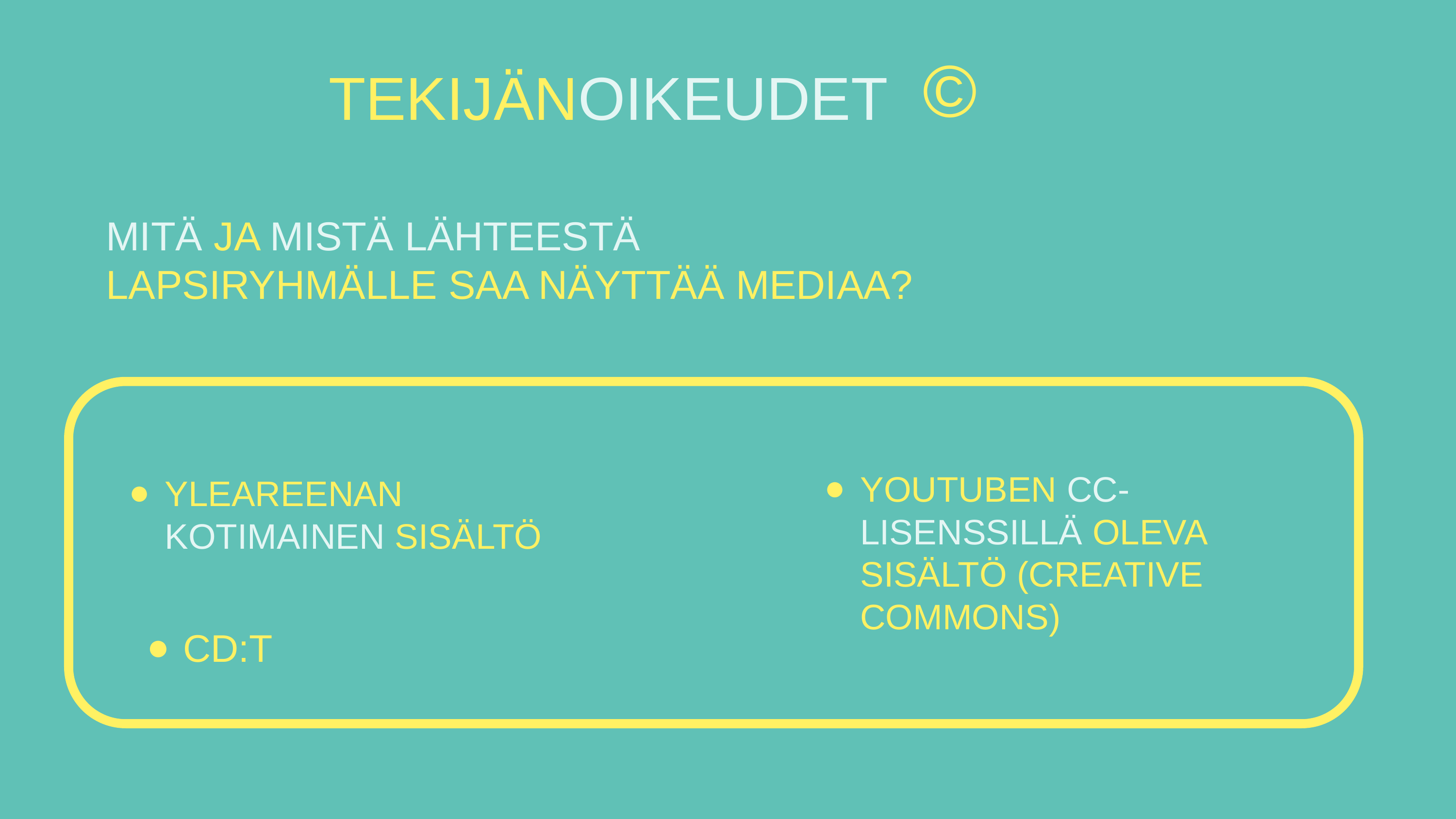

©
TEKIJÄNOIKEUDET
MITÄ JA MISTÄ LÄHTEESTÄ
LAPSIRYHMÄLLE SAA NÄYTTÄÄ MEDIAA?

YOUTUBEN CC-LISENSSILLÄ OLEVA SISÄLTÖ (CREATIVE COMMONS)
YLEAREENAN
KOTIMAINEN SISÄLTÖ

CD:T